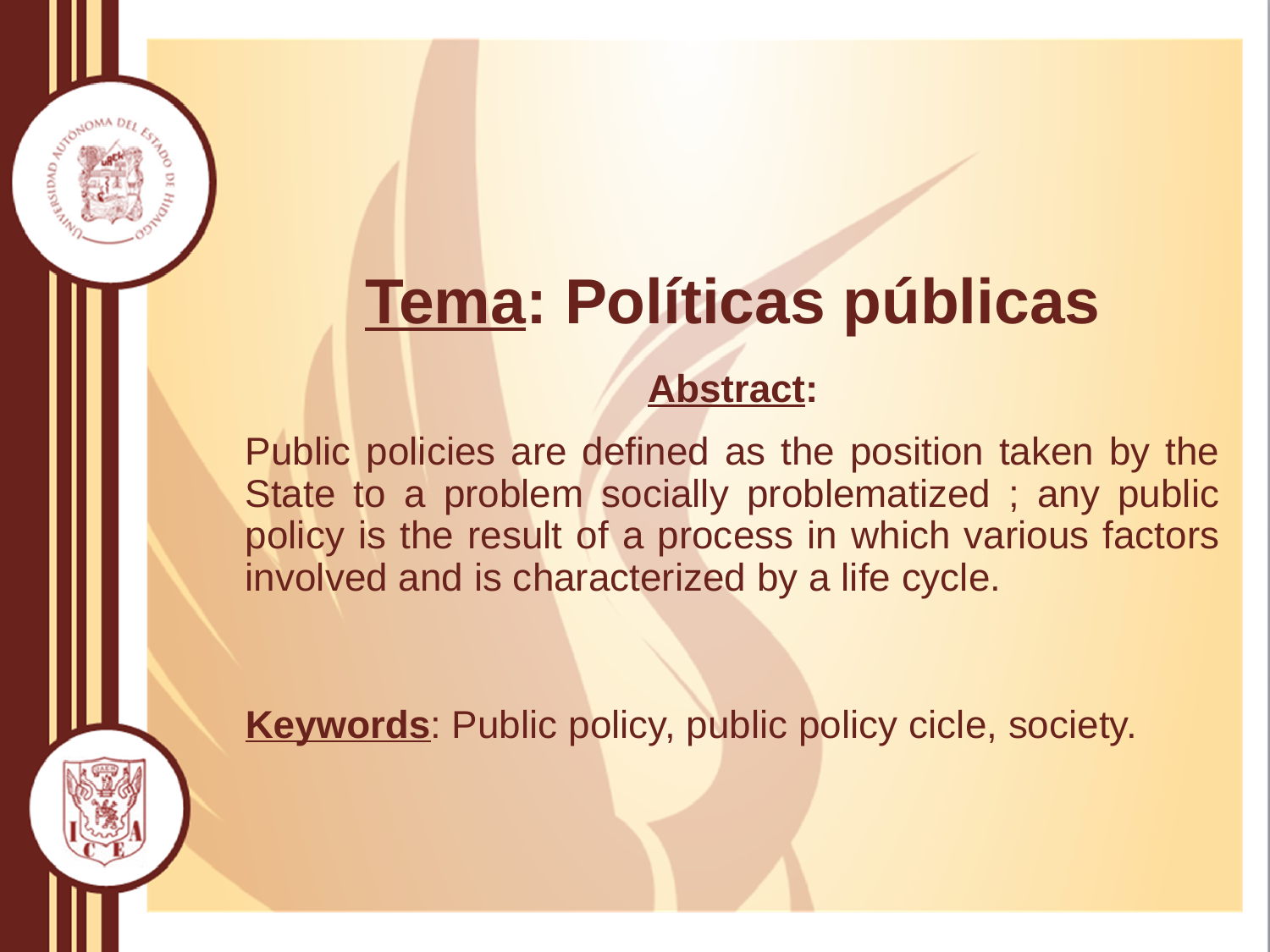

Tema: Políticas públicas
Abstract:
Public policies are defined as the position taken by the State to a problem socially problematized ; any public policy is the result of a process in which various factors involved and is characterized by a life cycle.

Keywords: Public policy, public policy cicle, society.